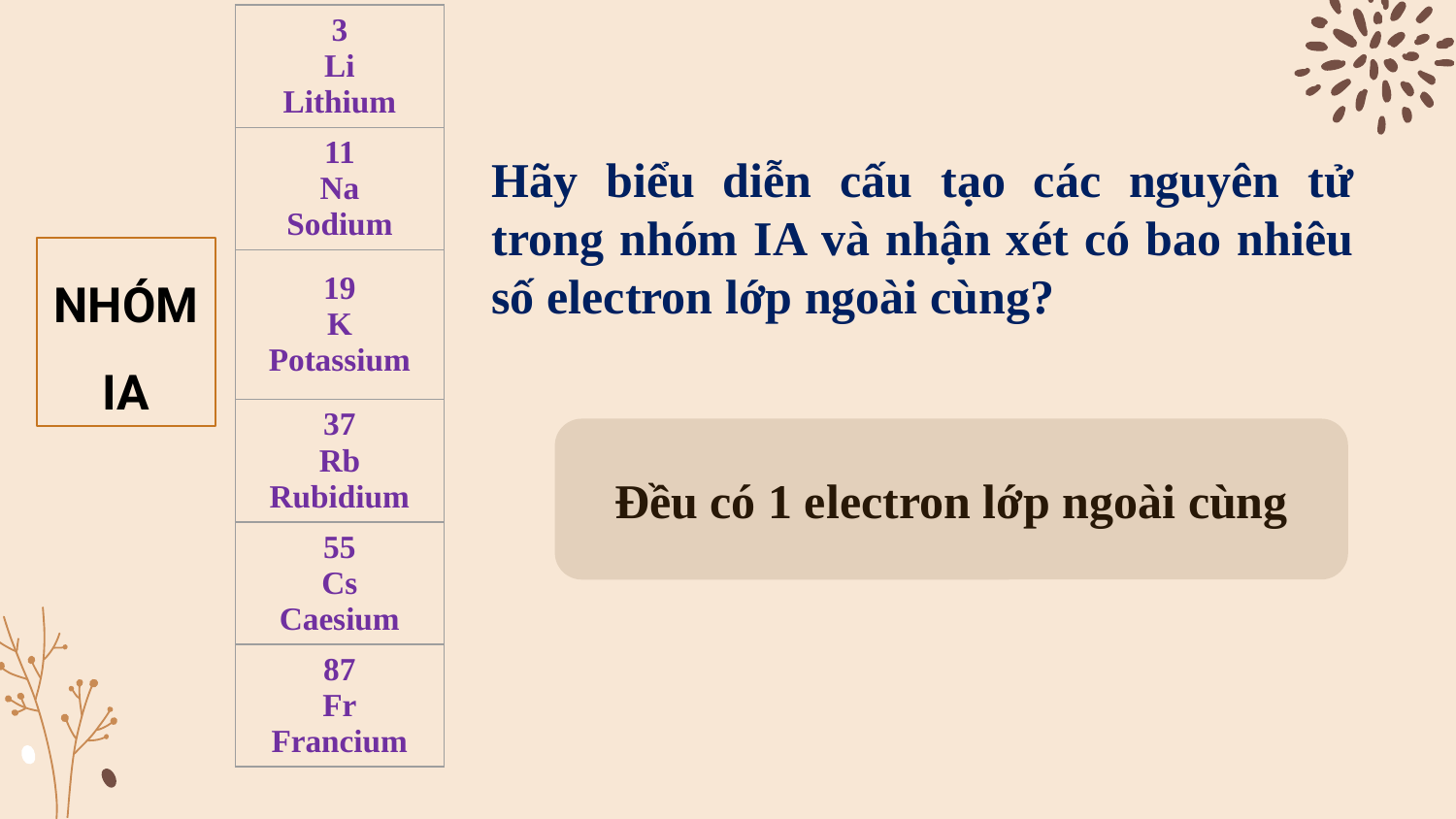

| 3 Li Lithium |
| --- |
| 11 Na Sodium |
| 19 K Potassium |
| 37 Rb Rubidium |
| 55 Cs Caesium |
| 87 Fr Francium |
Hãy biểu diễn cấu tạo các nguyên tử trong nhóm IA và nhận xét có bao nhiêu số electron lớp ngoài cùng?
NHÓM IA
Đều có 1 electron lớp ngoài cùng